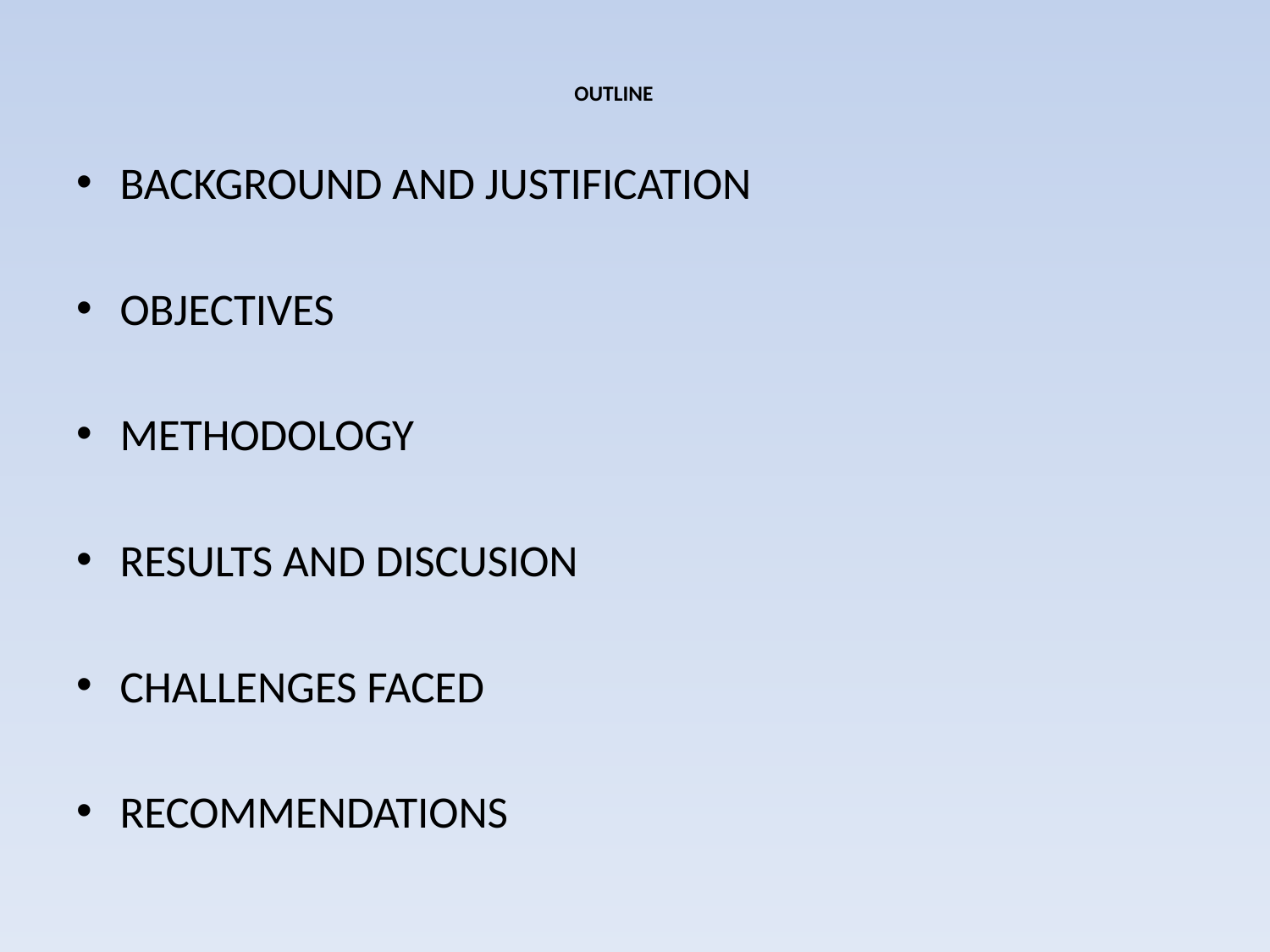

# OUTLINE
BACKGROUND AND JUSTIFICATION

OBJECTIVES

METHODOLOGY

RESULTS AND DISCUSION

CHALLENGES FACED

RECOMMENDATIONS